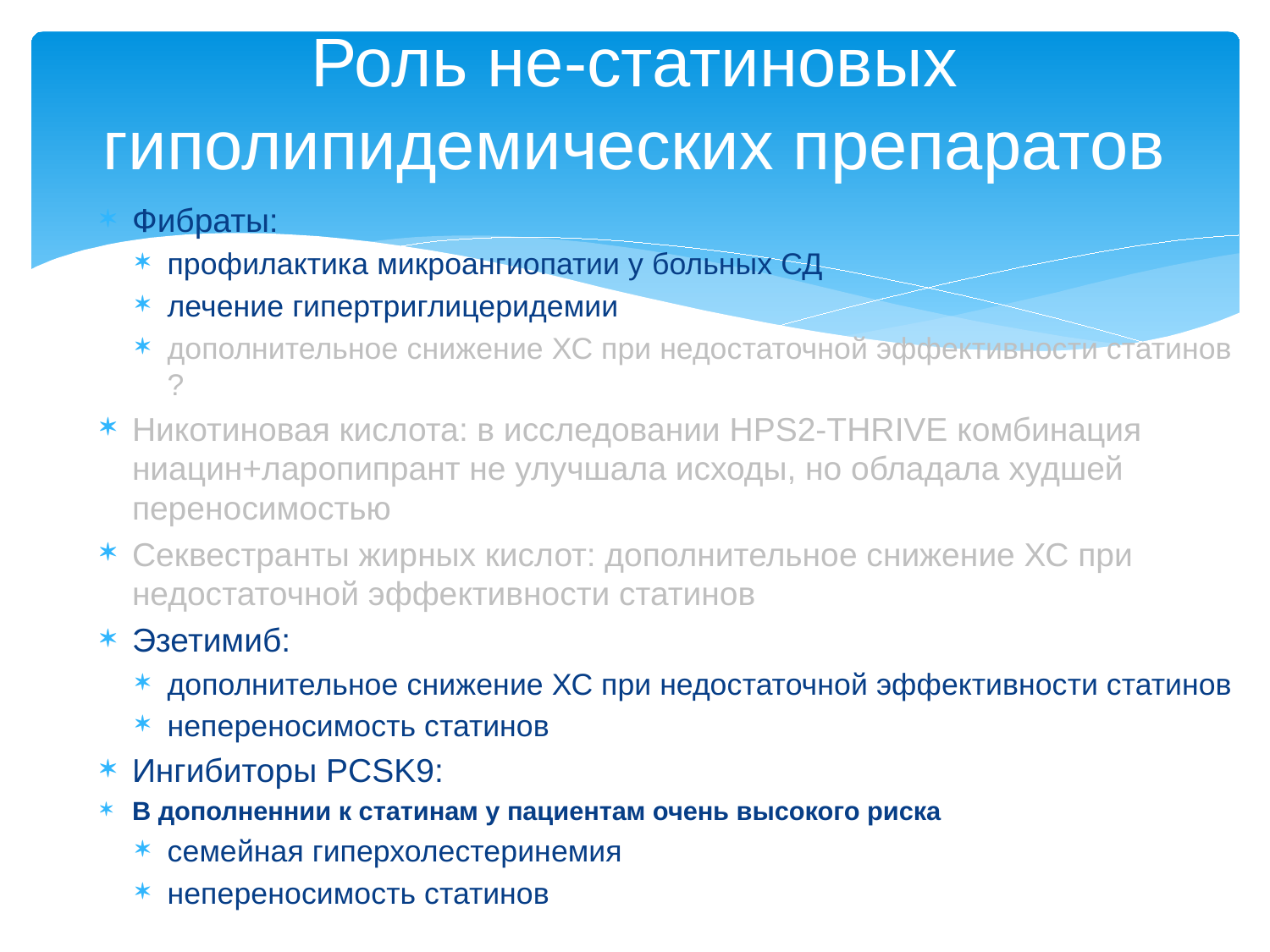

# Роль не-статиновых гиполипидемических препаратов
Фибраты:
профилактика микроангиопатии у больных СД
лечение гипертриглицеридемии
дополнительное снижение ХС при недостаточной эффективности статинов ?
Никотиновая кислота: в исследовании HPS2-THRIVE комбинация ниацин+ларопипрант не улучшала исходы, но обладала худшей переносимостью
Секвестранты жирных кислот: дополнительное снижение ХС при недостаточной эффективности статинов
Эзетимиб:
дополнительное снижение ХС при недостаточной эффективности статинов
непереносимость статинов
Ингибиторы PCSK9:
В дополненнии к статинам у пациентам очень высокого риска
семейная гиперхолестеринемия
непереносимость статинов